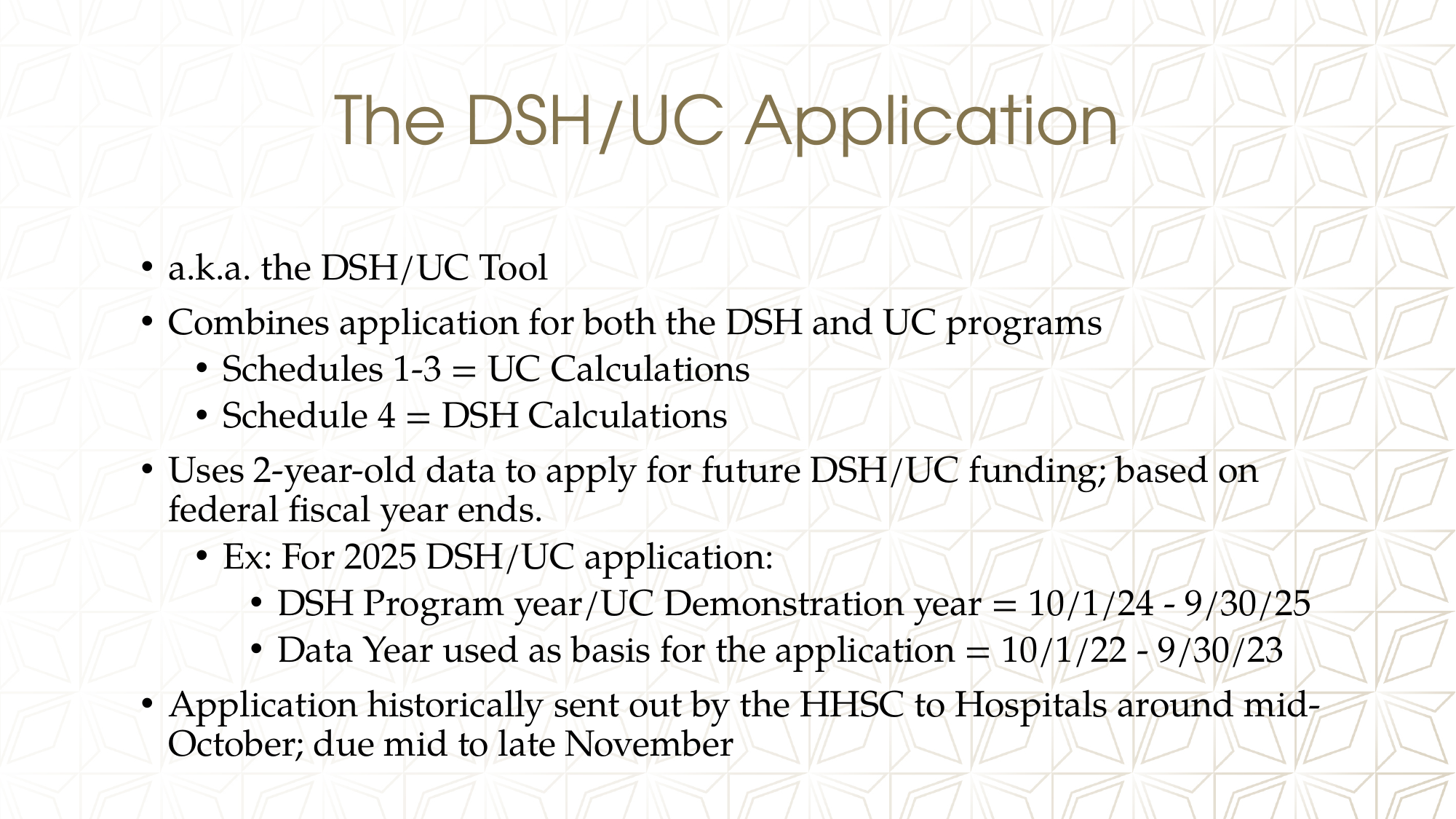

# The DSH/UC Application

a.k.a. the DSH/UC Tool
Combines application for both the DSH and UC programs
Schedules 1-3 = UC Calculations
Schedule 4 = DSH Calculations
Uses 2-year-old data to apply for future DSH/UC funding; based on federal fiscal year ends.
Ex: For 2025 DSH/UC application:
DSH Program year/UC Demonstration year = 10/1/24 - 9/30/25
Data Year used as basis for the application = 10/1/22 - 9/30/23
Application historically sent out by the HHSC to Hospitals around mid-October; due mid to late November